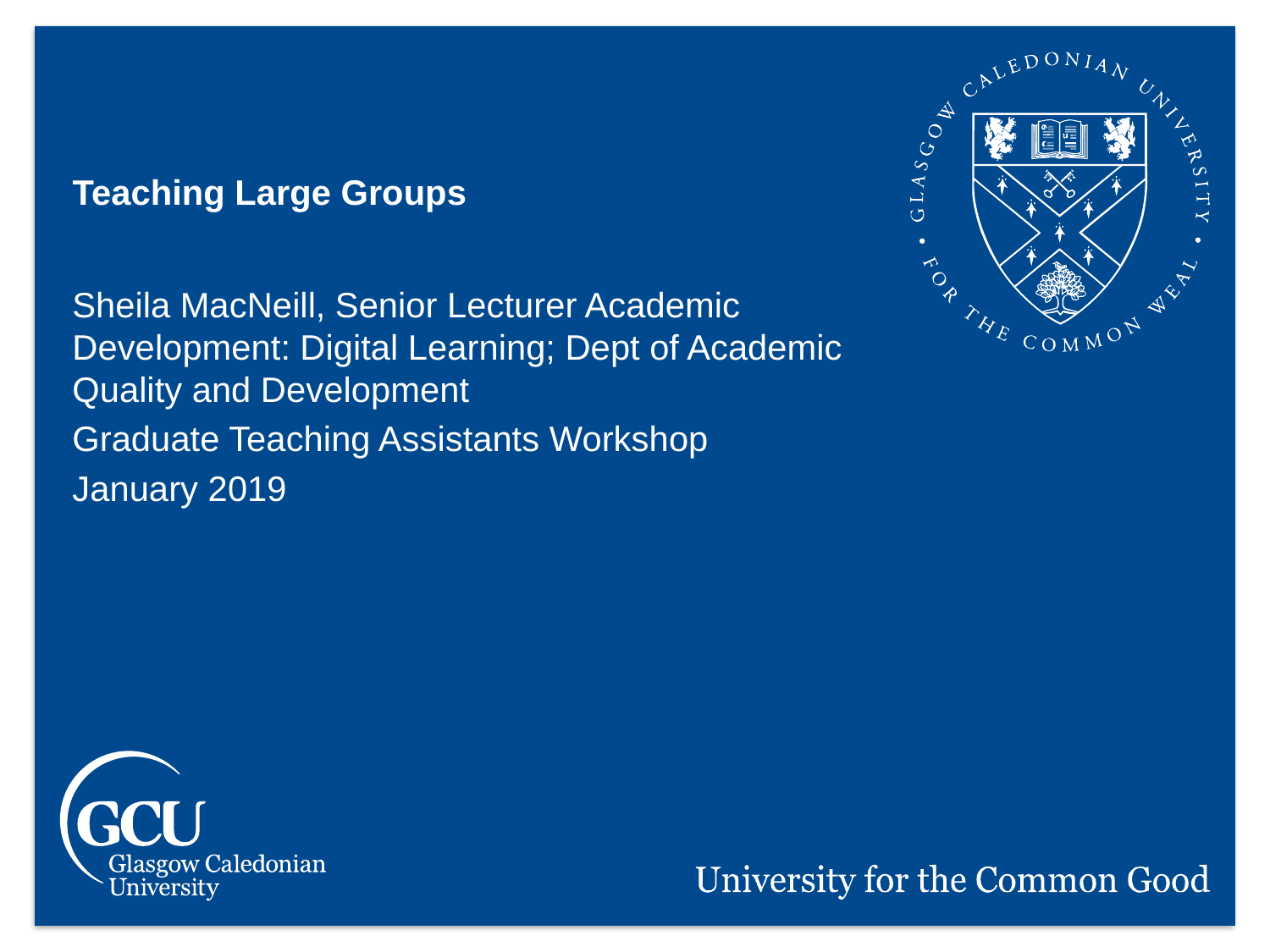

Teaching Large Groups
Sheila MacNeill, Senior Lecturer Academic Development: Digital Learning; Dept of Academic Quality and Development
Graduate Teaching Assistants Workshop
January 2019